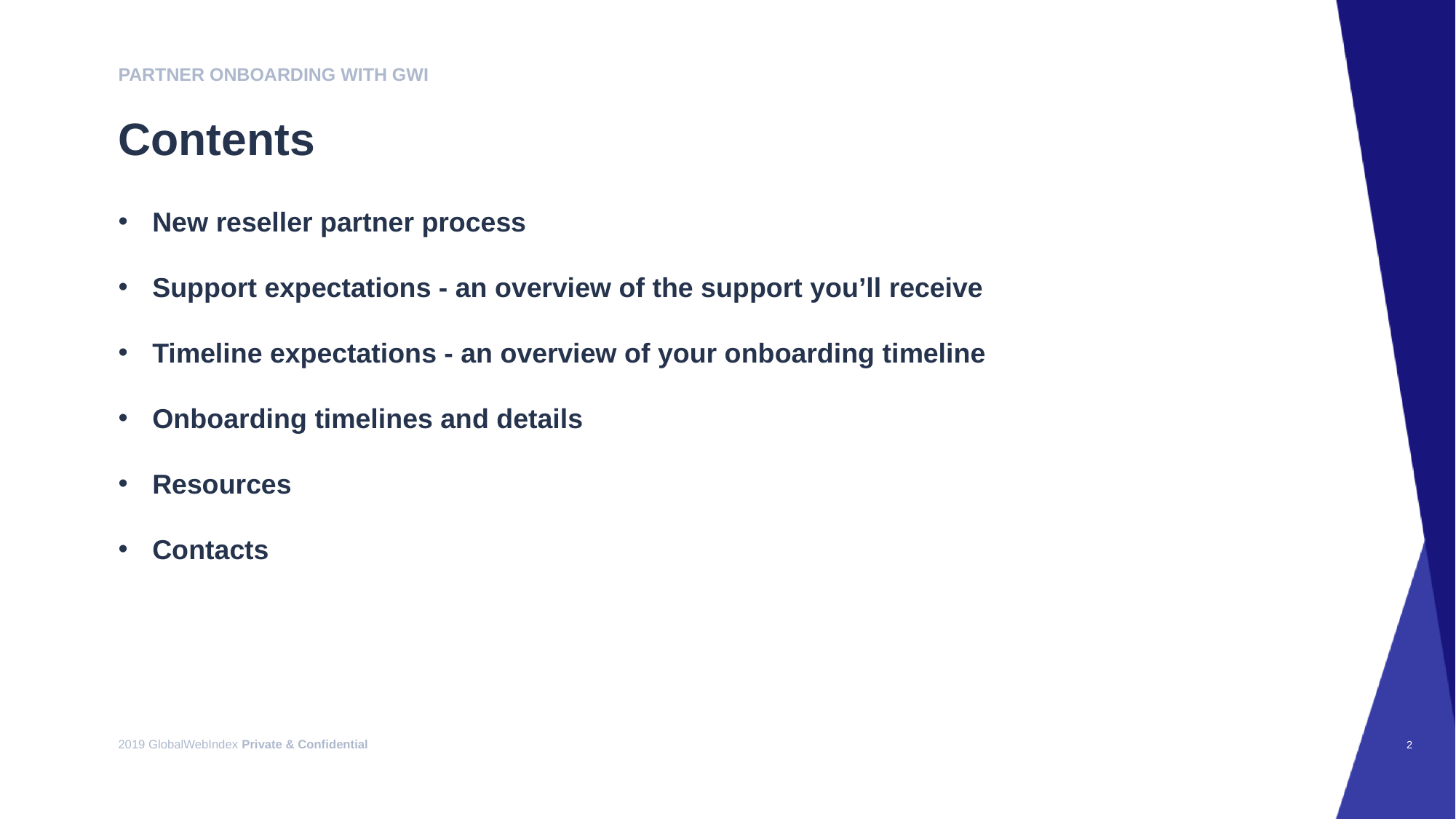

PARTNER ONBOARDING WITH GWI
# Contents
New reseller partner process

Support expectations - an overview of the support you’ll receive

Timeline expectations - an overview of your onboarding timeline

Onboarding timelines and details

Resources

Contacts
2019 GlobalWebIndex Private & Confidential
2